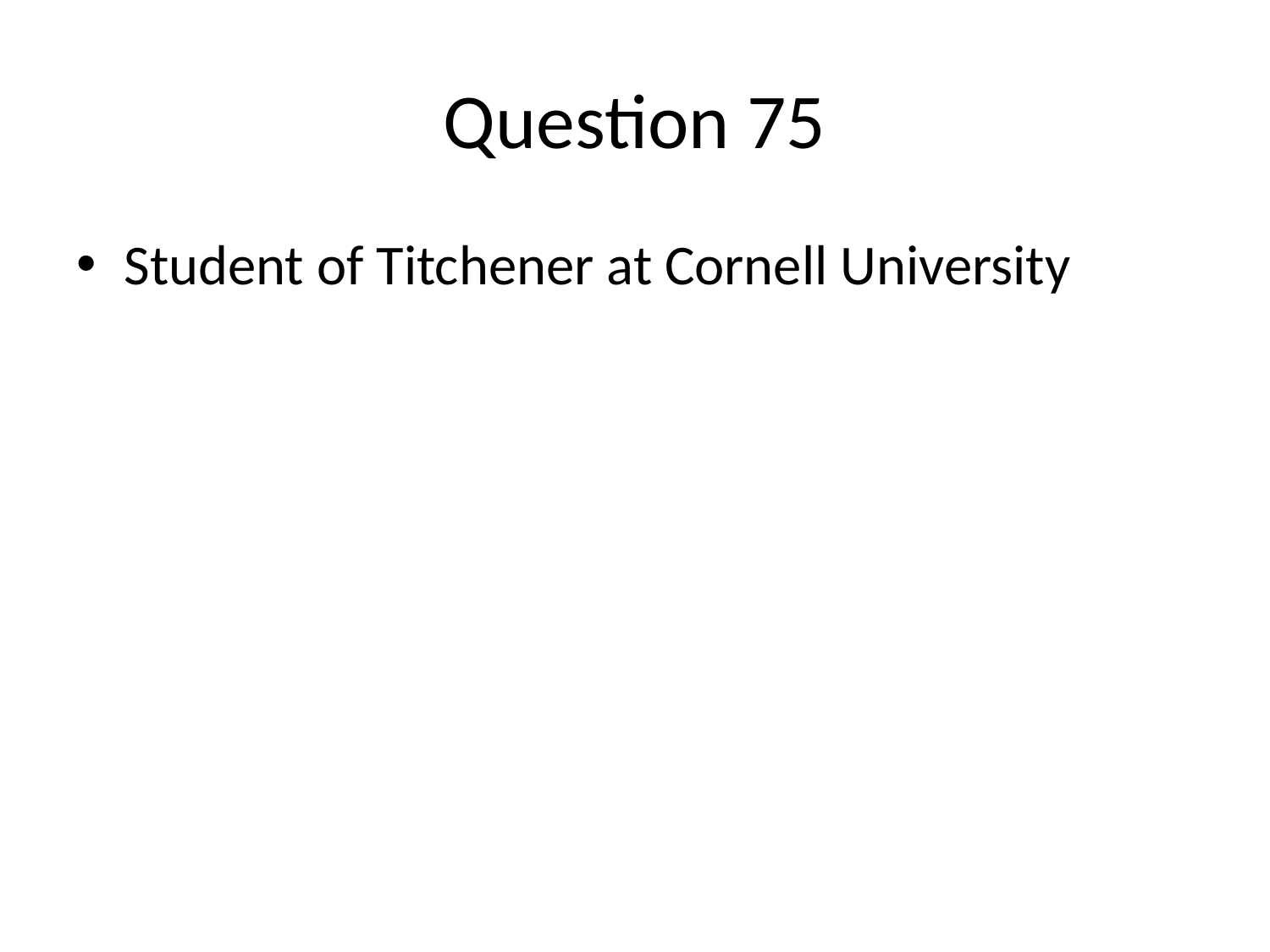

# Question 75
Student of Titchener at Cornell University